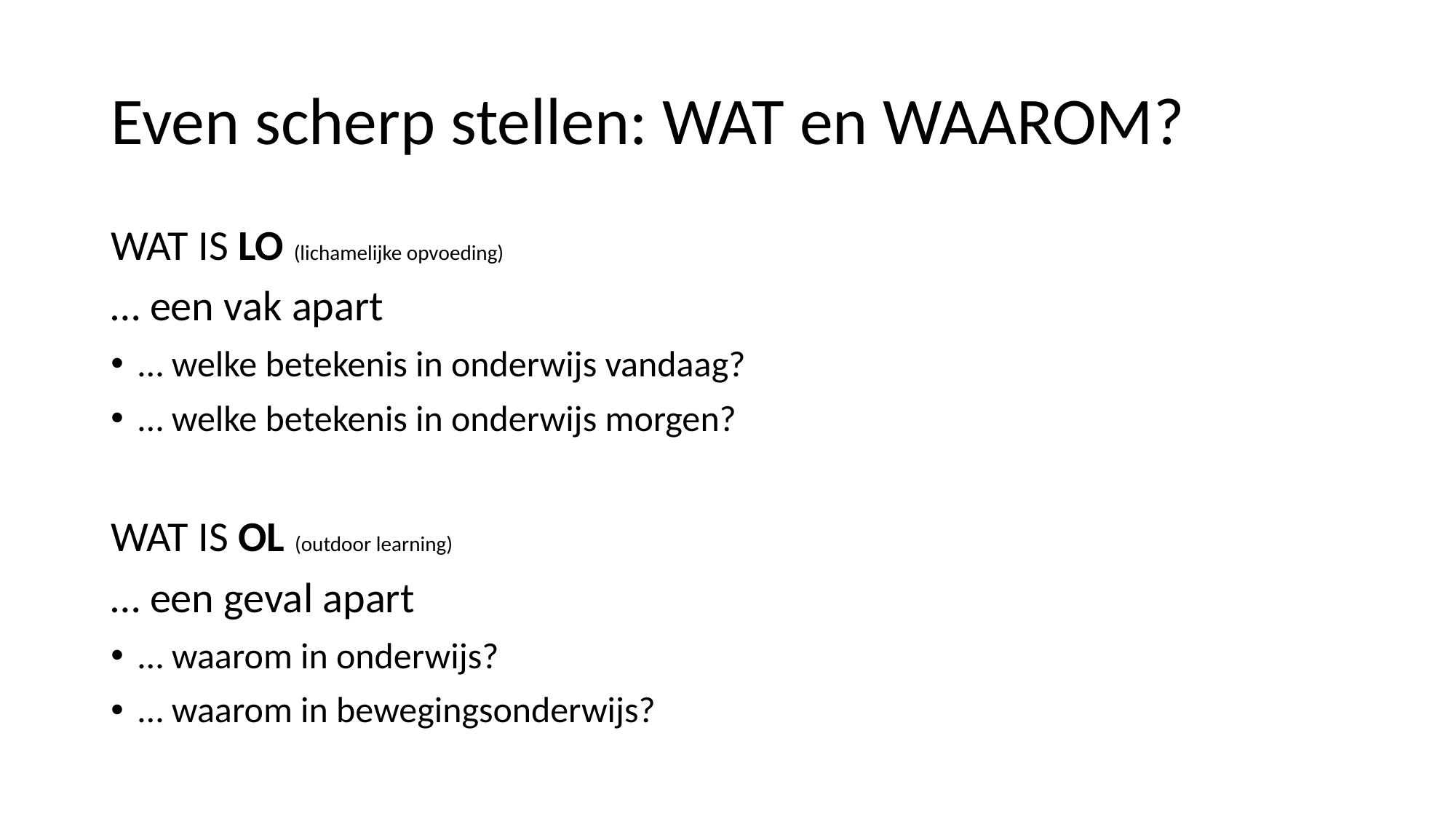

# Even scherp stellen: WAT en WAAROM?
WAT IS LO (lichamelijke opvoeding)
… een vak apart
… welke betekenis in onderwijs vandaag?
… welke betekenis in onderwijs morgen?

WAT IS OL (outdoor learning)
… een geval apart
… waarom in onderwijs?
… waarom in bewegingsonderwijs?